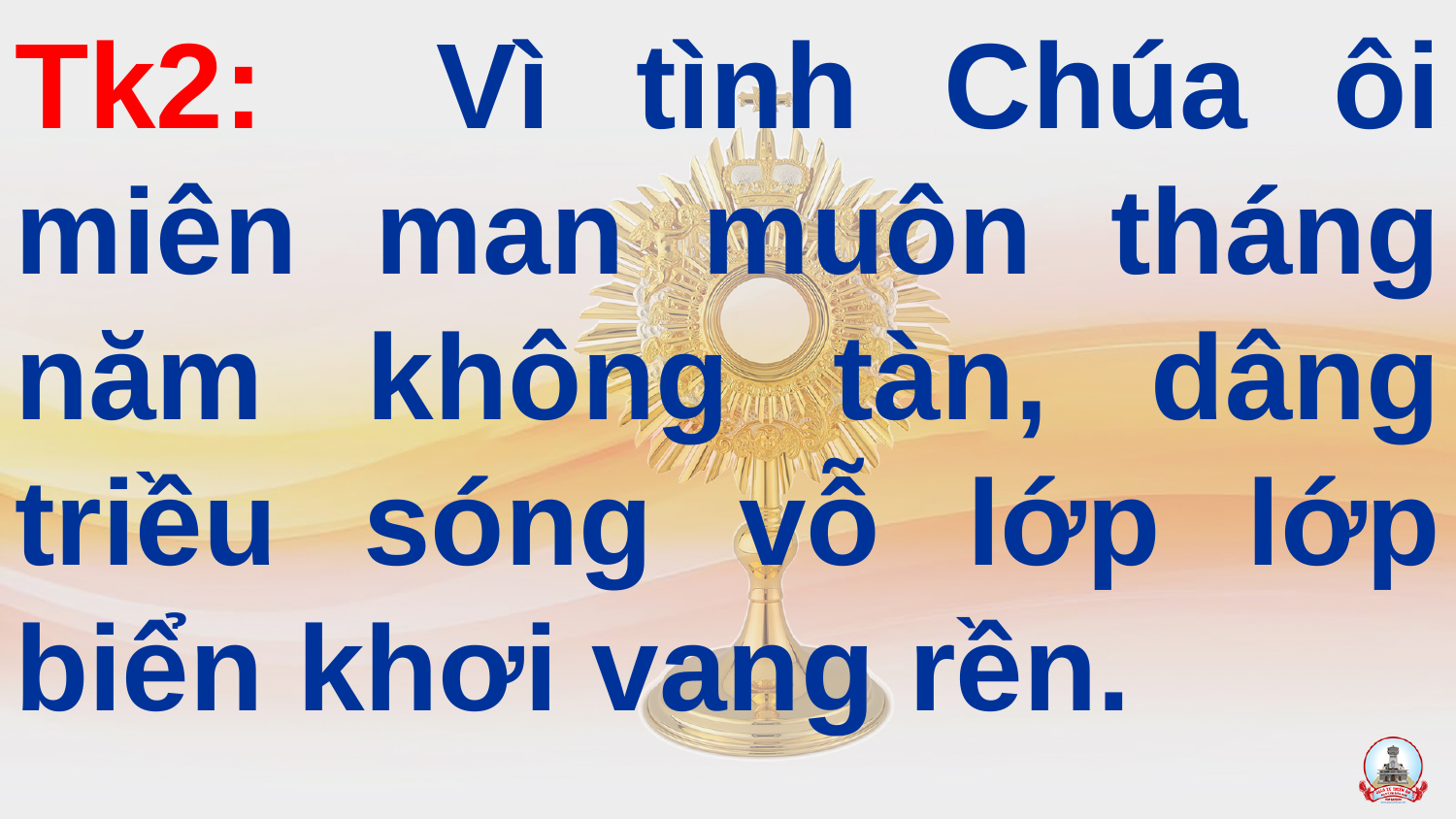

Tk2:  Vì tình Chúa ôi miên man muôn tháng năm không tàn, dâng triều sóng vỗ lớp lớp biển khơi vang rền.